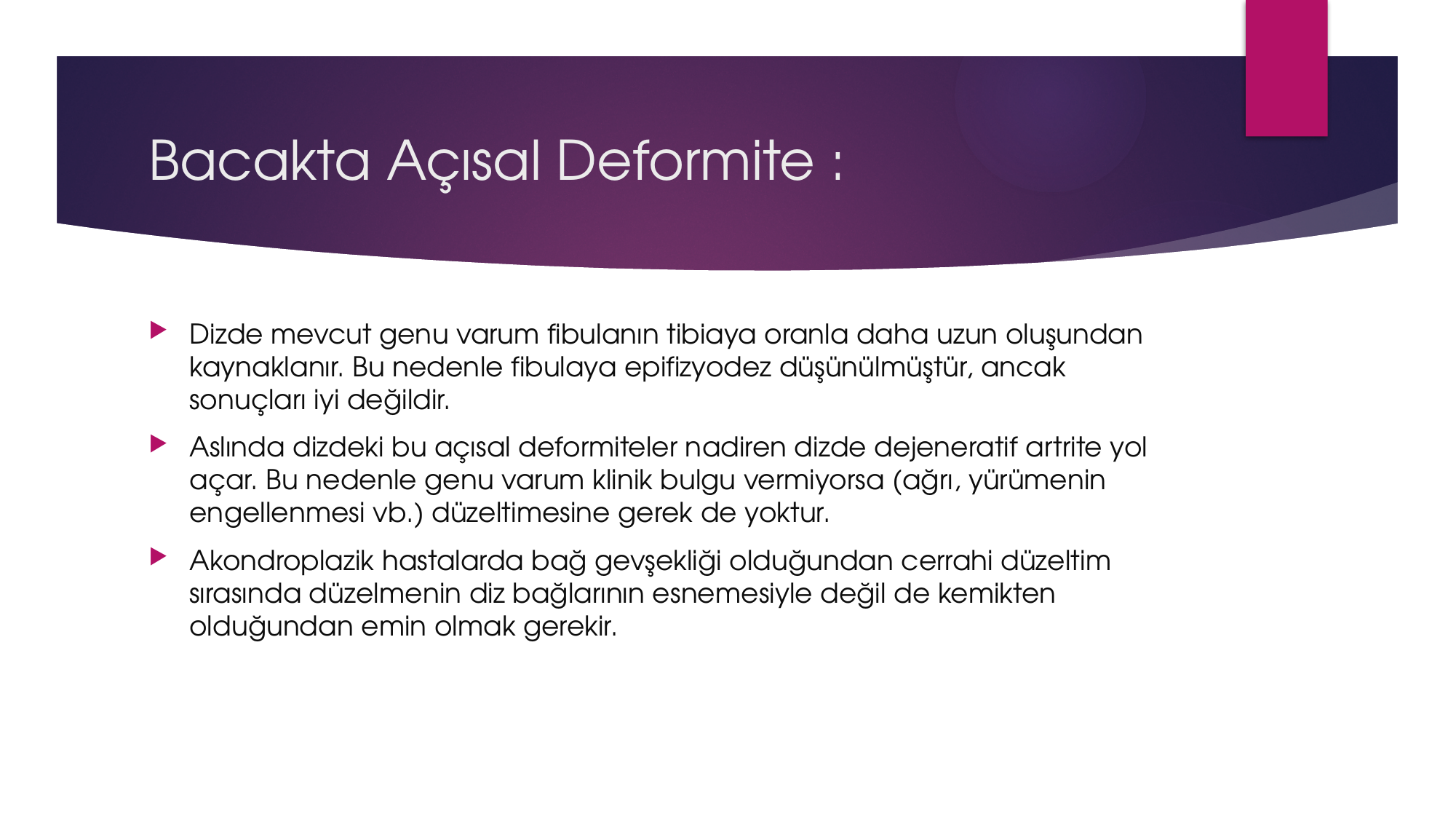

# Bacakta Açısal Deformite :
Dizde mevcut genu varum fibulanın tibiaya oranla daha uzun oluşundan kaynaklanır. Bu nedenle fibulaya epifizyodez düşünülmüştür, ancak sonuçları iyi değildir.
Aslında dizdeki bu açısal deformiteler nadiren dizde dejeneratif artrite yol açar. Bu nedenle genu varum klinik bulgu vermiyorsa (ağrı, yürümenin engellenmesi vb.) düzeltimesine gerek de yoktur.
Akondroplazik hastalarda bağ gevşekliği olduğundan cerrahi düzeltim sırasında düzelmenin diz bağlarının esnemesiyle değil de kemikten olduğundan emin olmak gerekir.